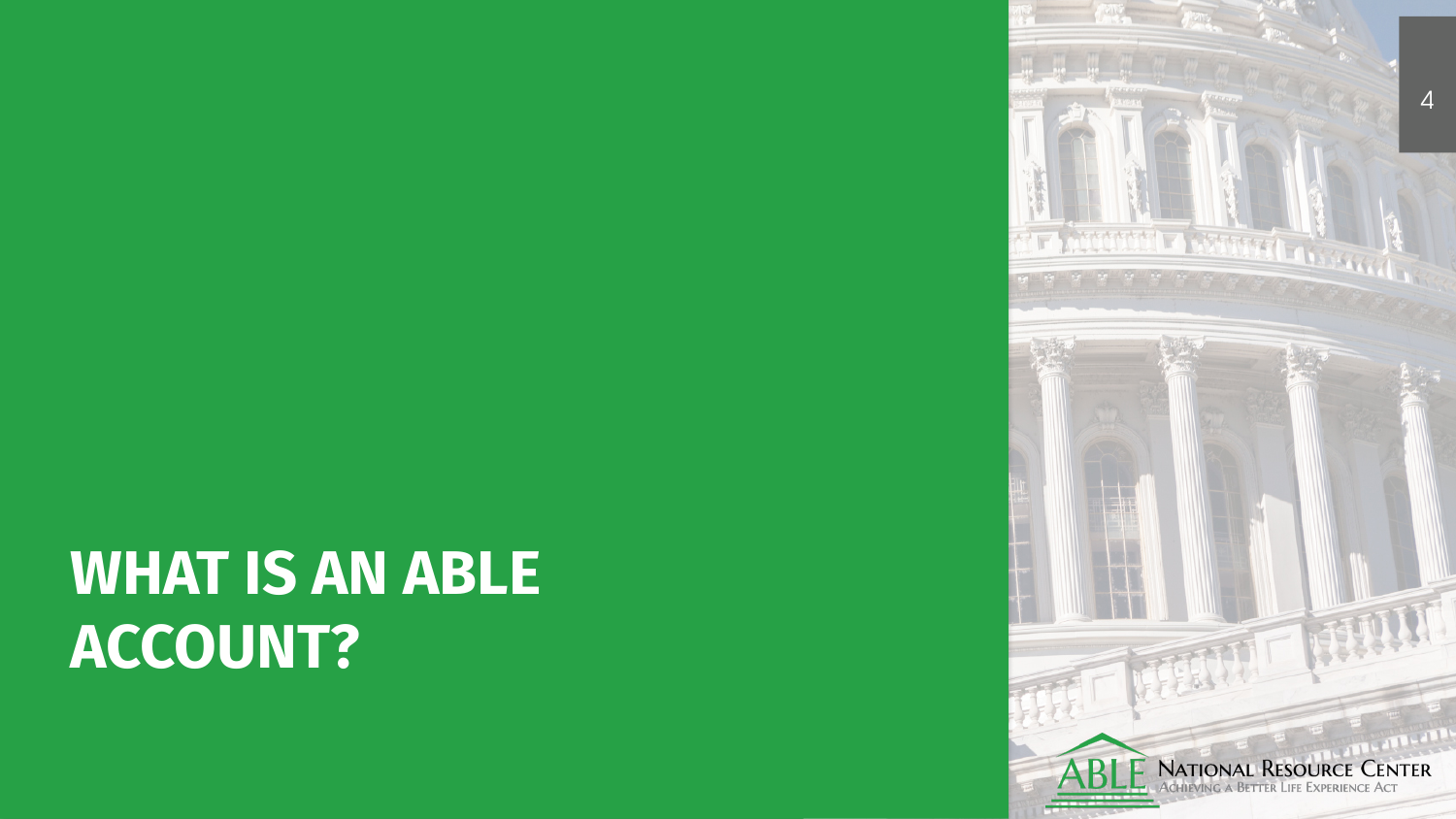

4

# What is an ABLE Account?